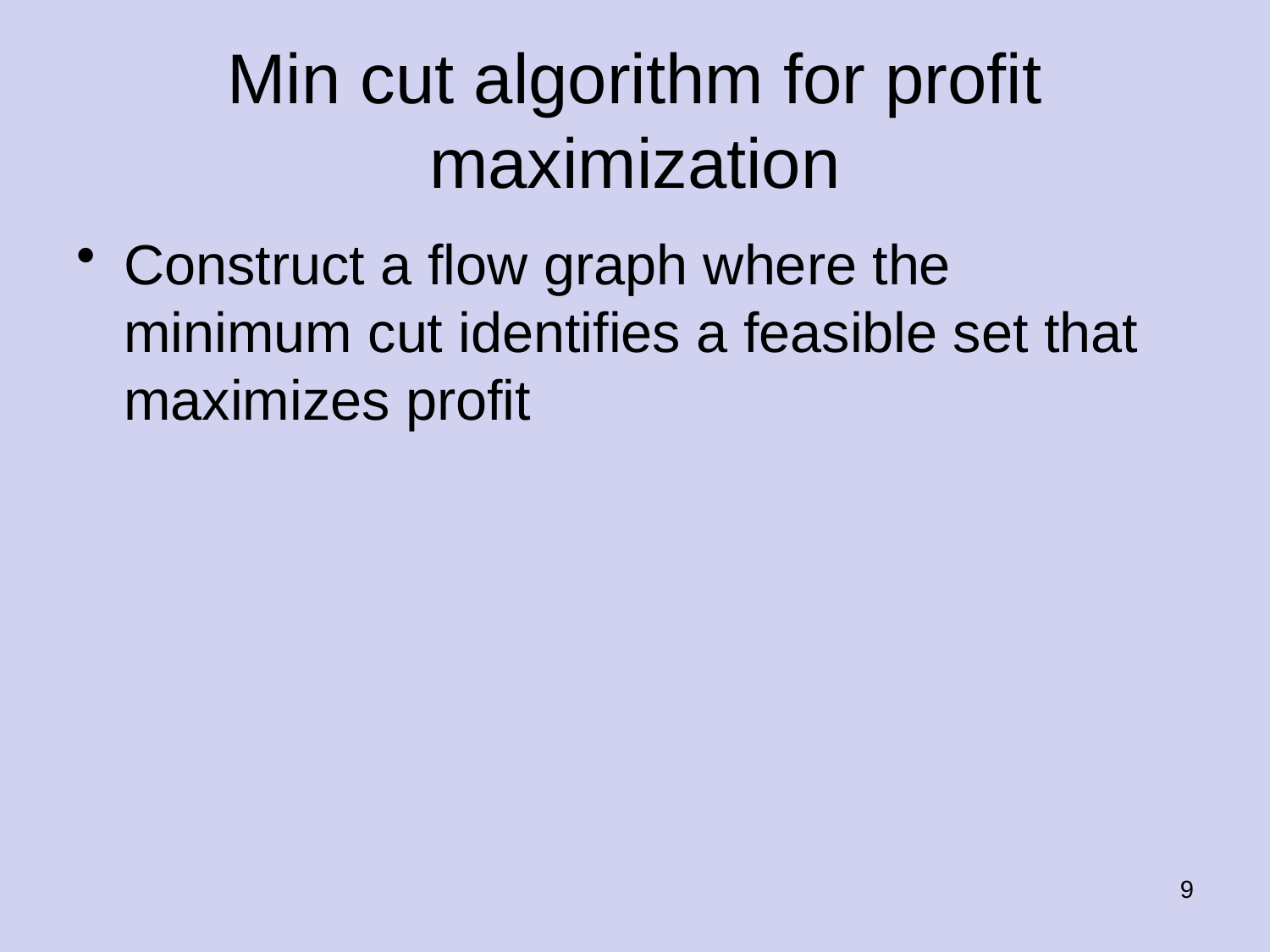

# Min cut algorithm for profit maximization
Construct a flow graph where the minimum cut identifies a feasible set that maximizes profit
9